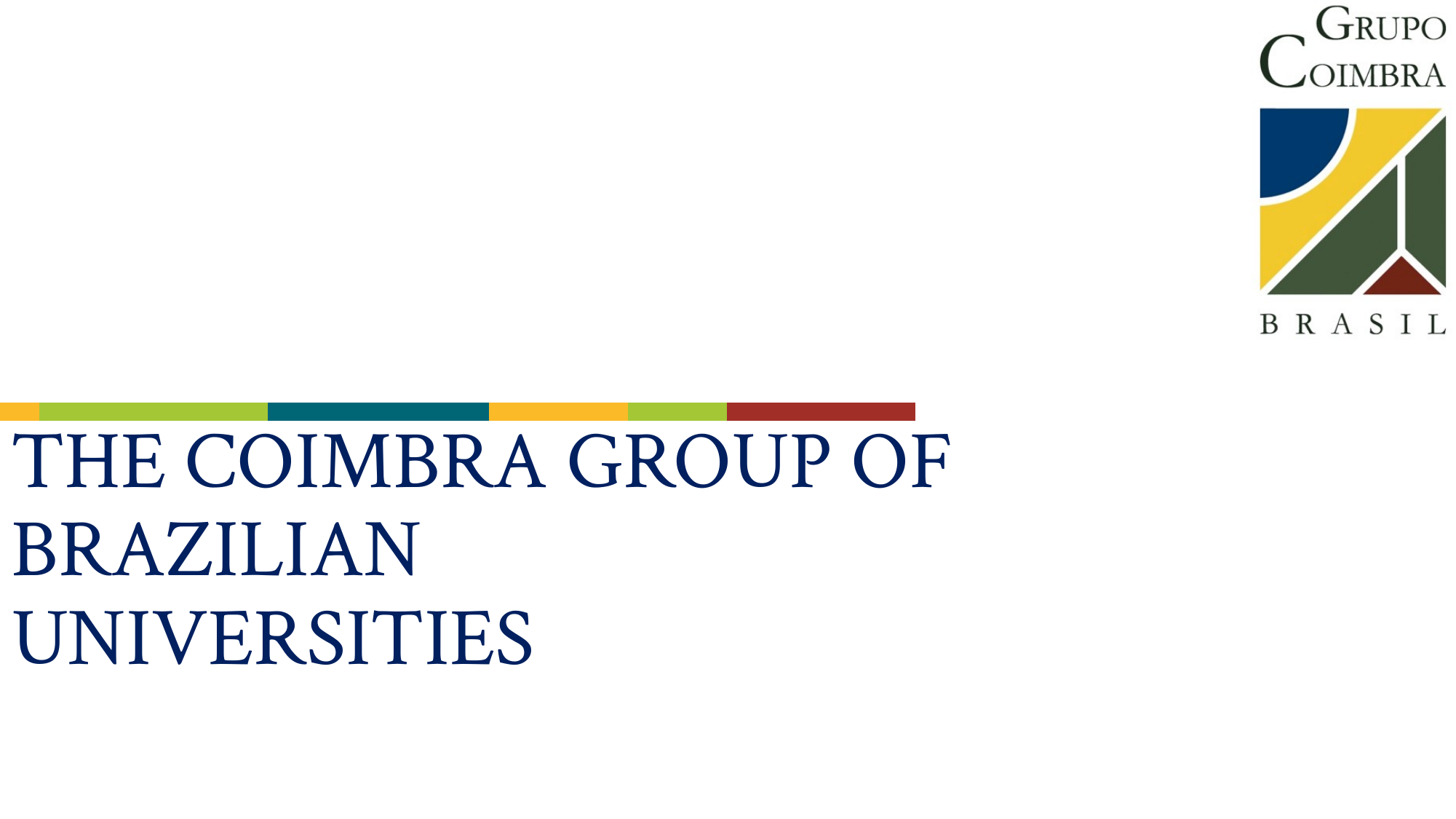

# THE COIMBRA GROUP OF BRAZILIAN UNIVERSITIES